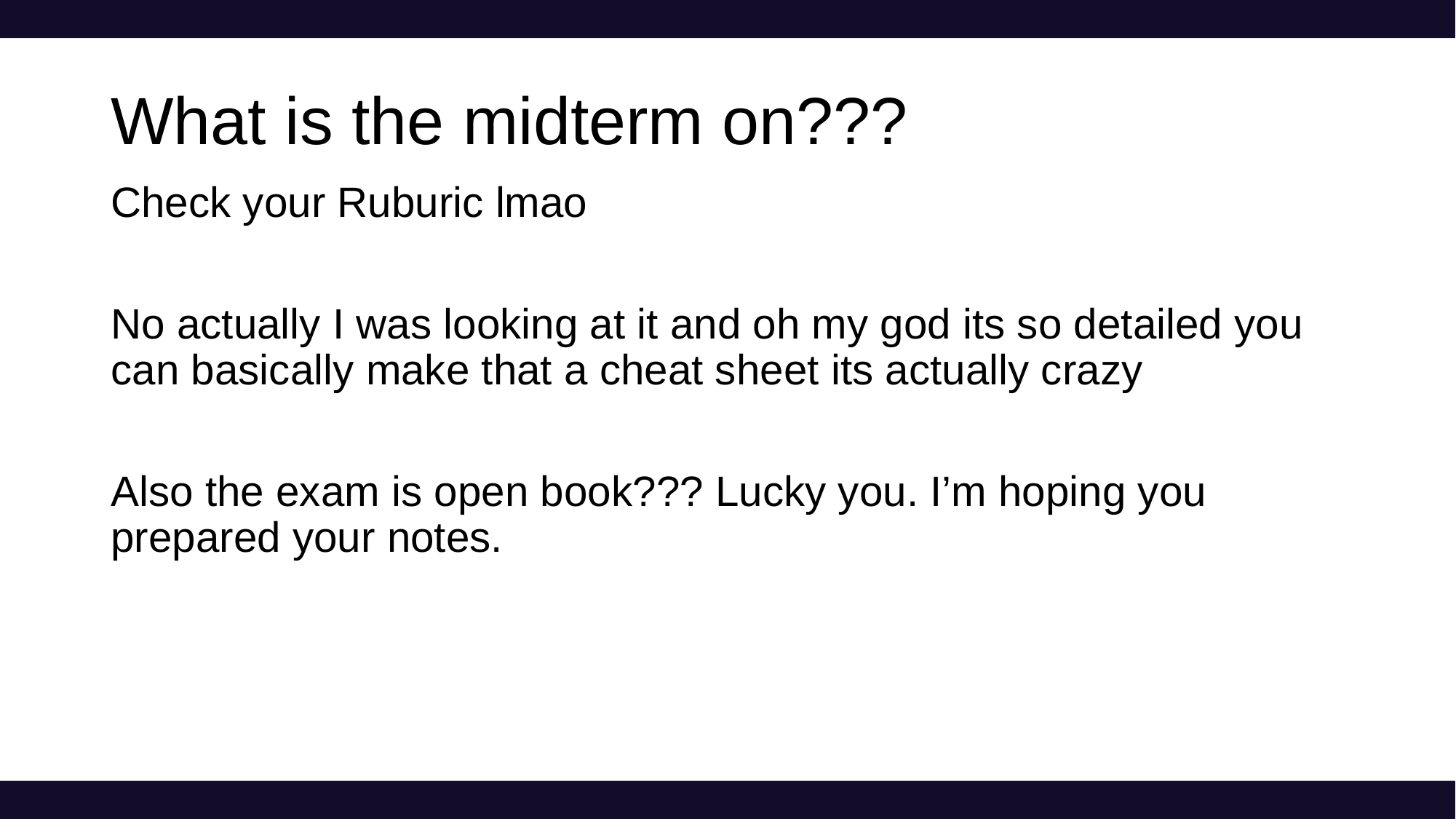

# What is the midterm on???
Check your Ruburic lmao

No actually I was looking at it and oh my god its so detailed you can basically make that a cheat sheet its actually crazy

Also the exam is open book??? Lucky you. I’m hoping you prepared your notes.